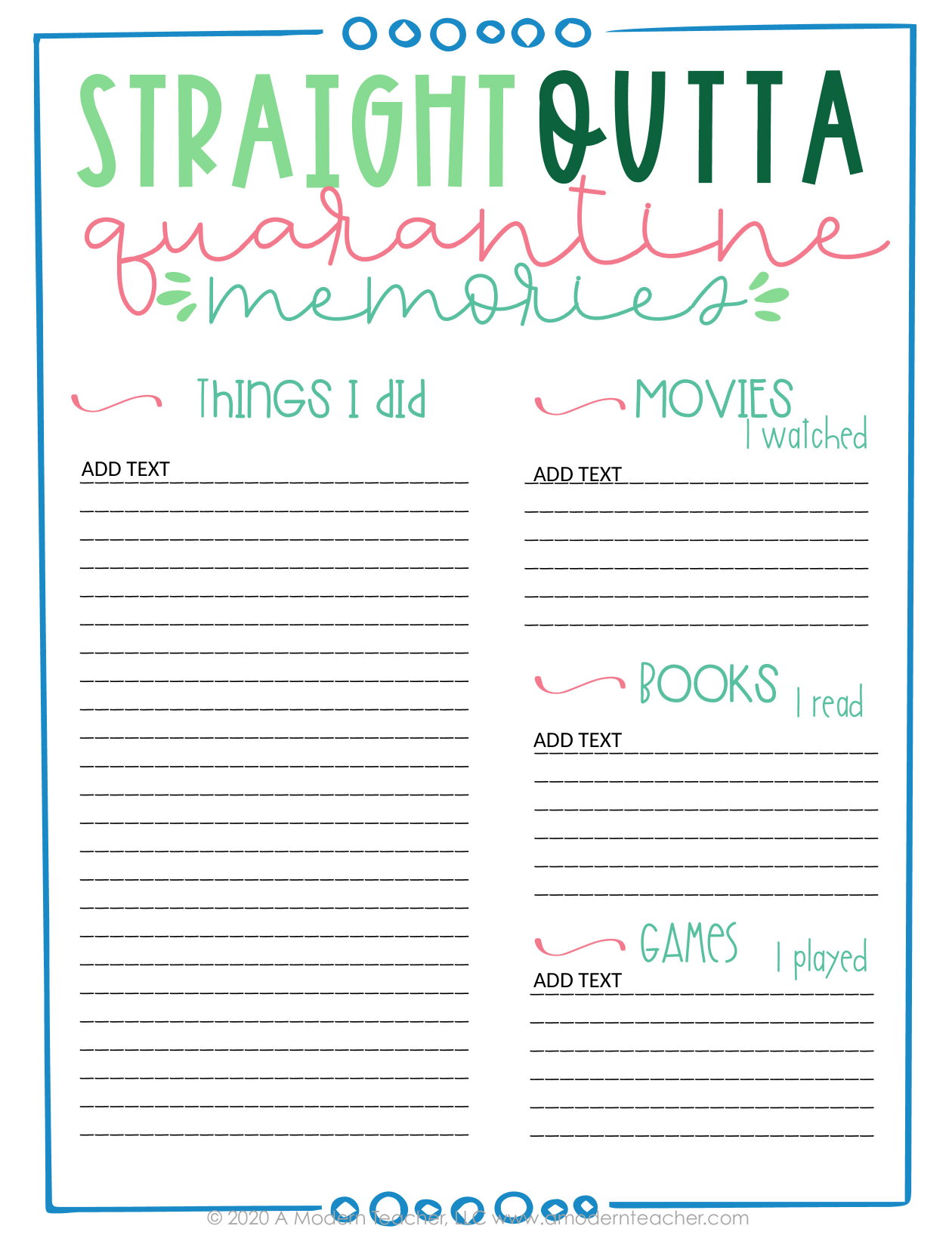

ADD TEXT
ADD TEXT
ADD TEXT
ADD TEXT